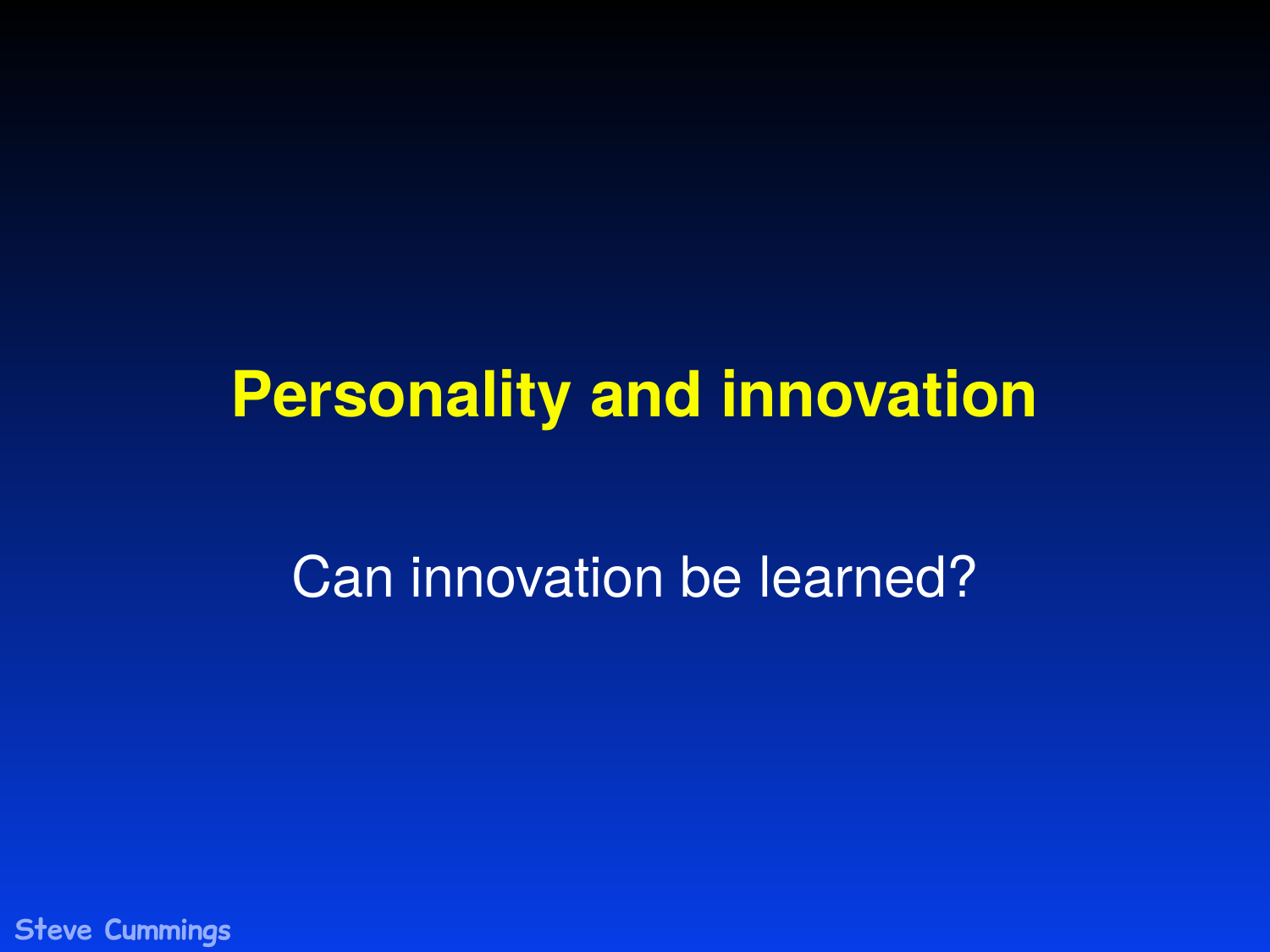

# Personality and innovation
Can innovation be learned?